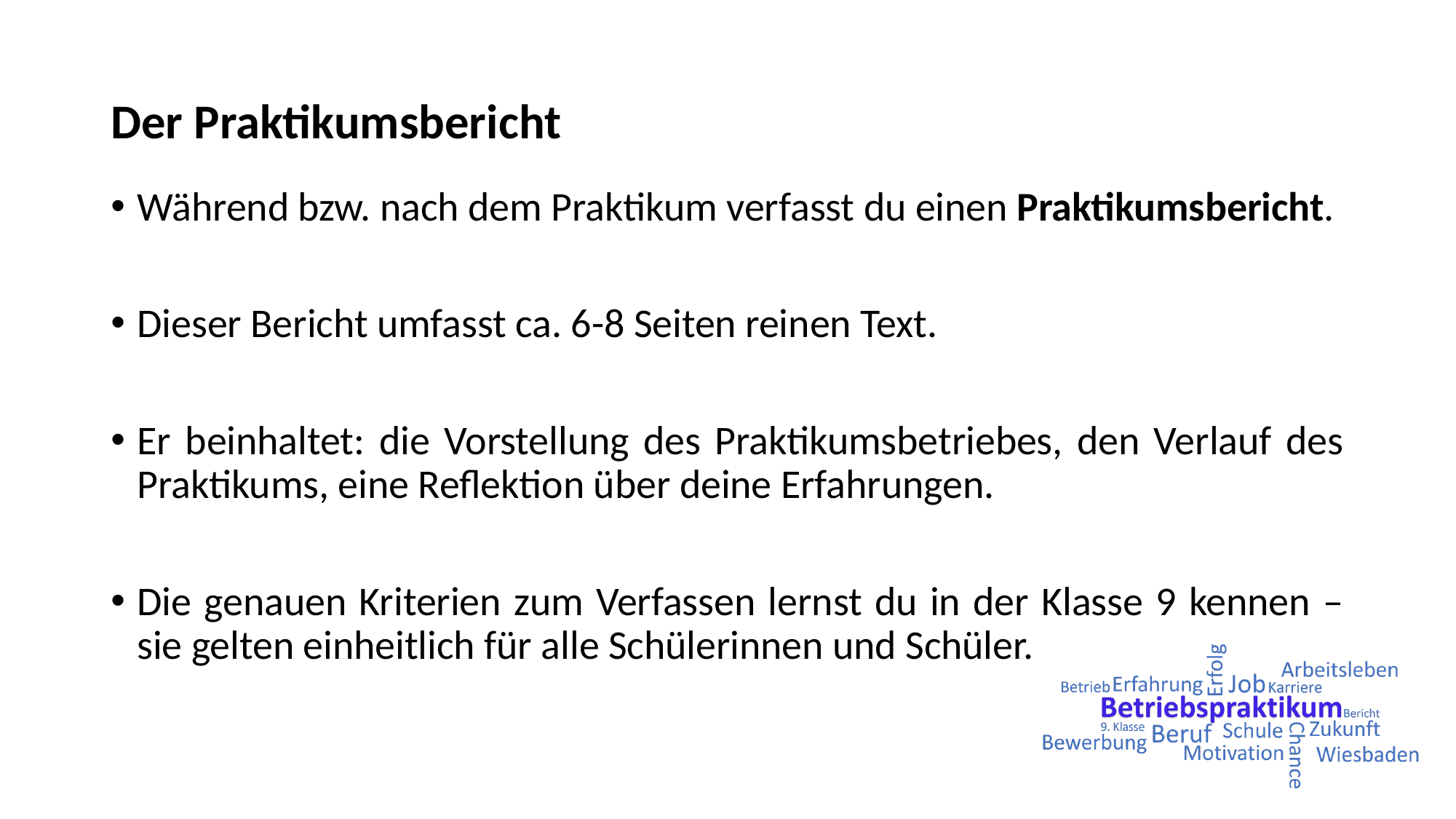

# Der Praktikumsbericht
Während bzw. nach dem Praktikum verfasst du einen Praktikumsbericht.

Dieser Bericht umfasst ca. 6-8 Seiten reinen Text.

Er beinhaltet: die Vorstellung des Praktikumsbetriebes, den Verlauf des Praktikums, eine Reflektion über deine Erfahrungen.

Die genauen Kriterien zum Verfassen lernst du in der Klasse 9 kennen – sie gelten einheitlich für alle Schülerinnen und Schüler.